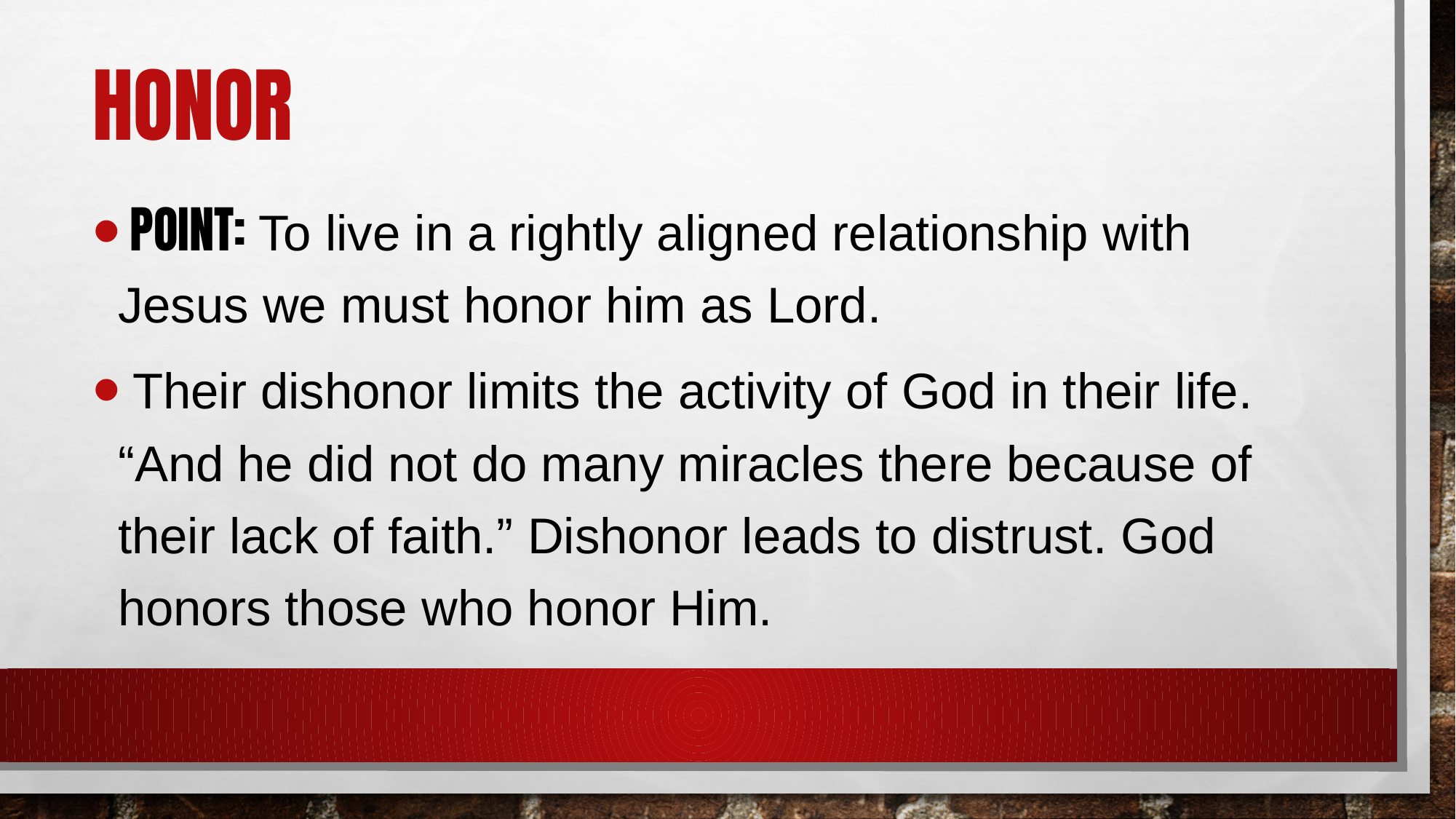

# Honor
 Point: To live in a rightly aligned relationship with Jesus we must honor him as Lord.
 Their dishonor limits the activity of God in their life.  “And he did not do many miracles there because of their lack of faith.” Dishonor leads to distrust. God honors those who honor Him.